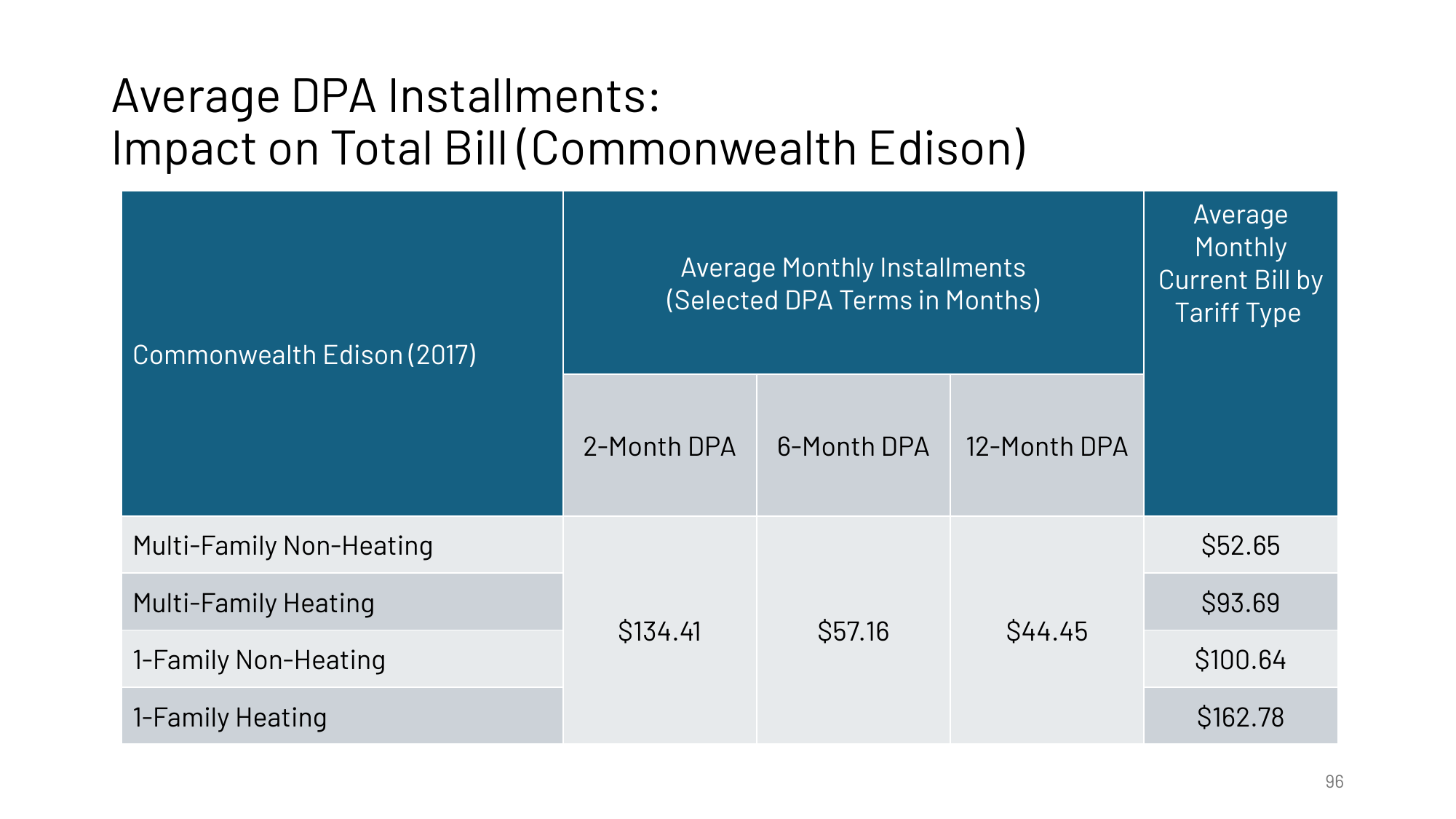

# Average DPA Installments: Impact on Total Bill (Commonwealth Edison)
| Commonwealth Edison (2017) | Average Monthly Installments (Selected DPA Terms in Months) |  |  | Average Monthly Current Bill by Tariff Type |
| --- | --- | --- | --- | --- |
|  | 2-Month DPA | 6-Month DPA | 12-Month DPA |  |
| Multi-Family Non-Heating | $134.41 | $57.16 | $44.45 | $52.65 |
| Multi-Family Heating |  |  |  | $93.69 |
| 1-Family Non-Heating |  |  |  | $100.64 |
| 1-Family Heating |  |  |  | $162.78 |
96